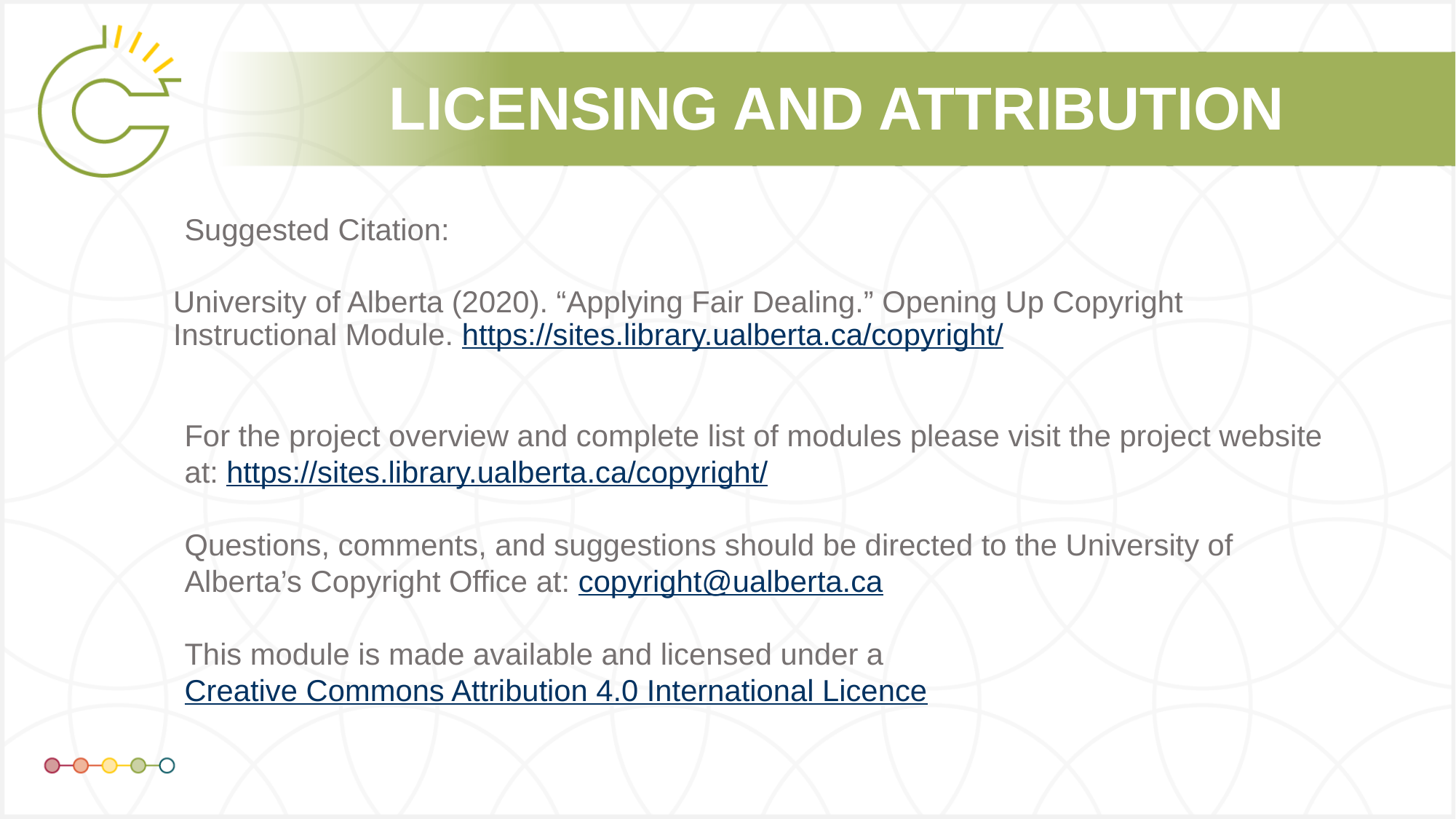

University of Alberta (2020). “Applying Fair Dealing.” Opening Up Copyright Instructional Module. https://sites.library.ualberta.ca/copyright/